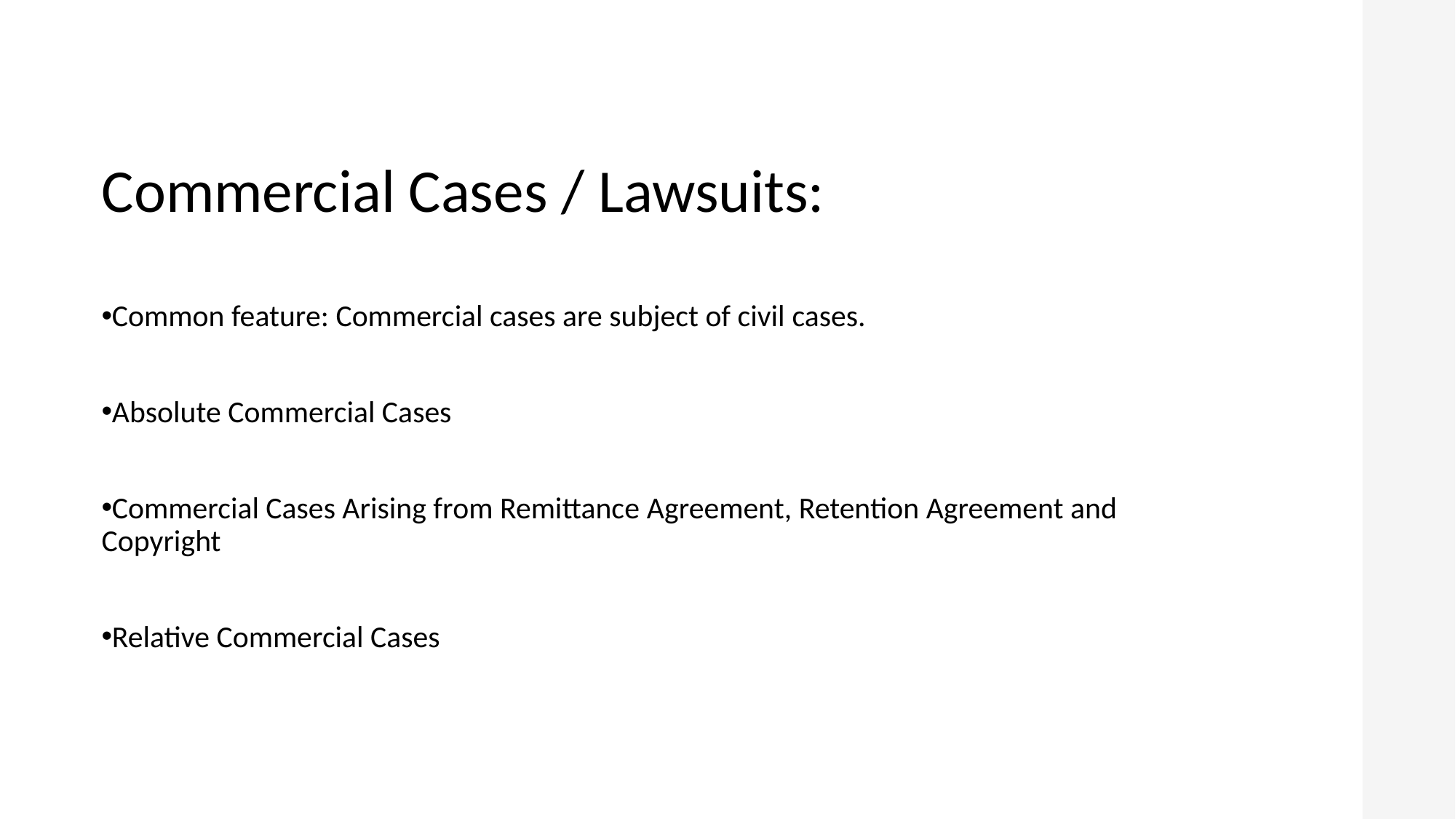

# Commercial Cases / Lawsuits:
Common feature: Commercial cases are subject of civil cases.

Absolute Commercial Cases

Commercial Cases Arising from Remittance Agreement, Retention Agreement and Copyright

Relative Commercial Cases